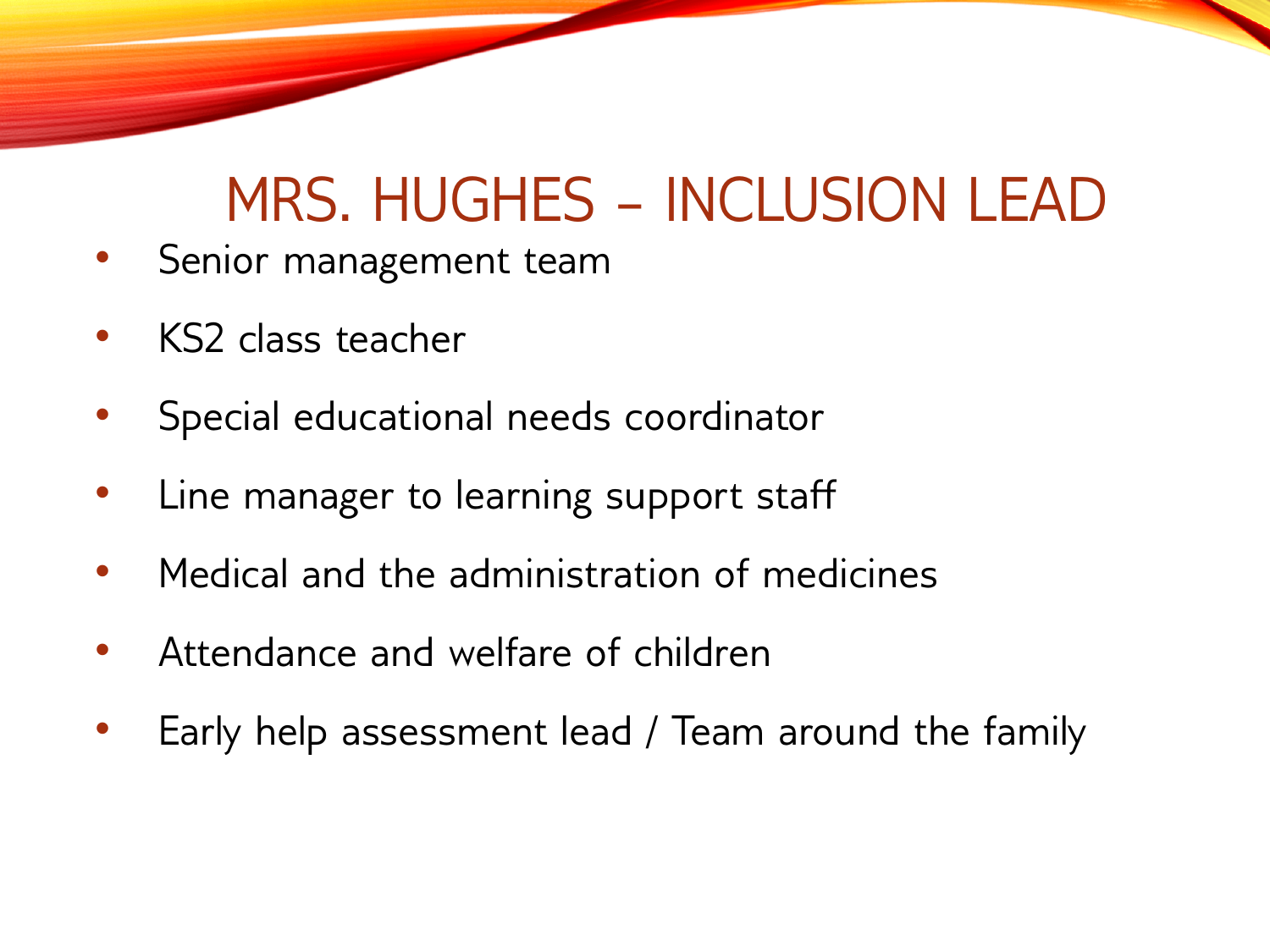

# Mrs. Hughes – Inclusion Lead
Senior management team
KS2 class teacher
Special educational needs coordinator
Line manager to learning support staff
Medical and the administration of medicines
Attendance and welfare of children
Early help assessment lead / Team around the family